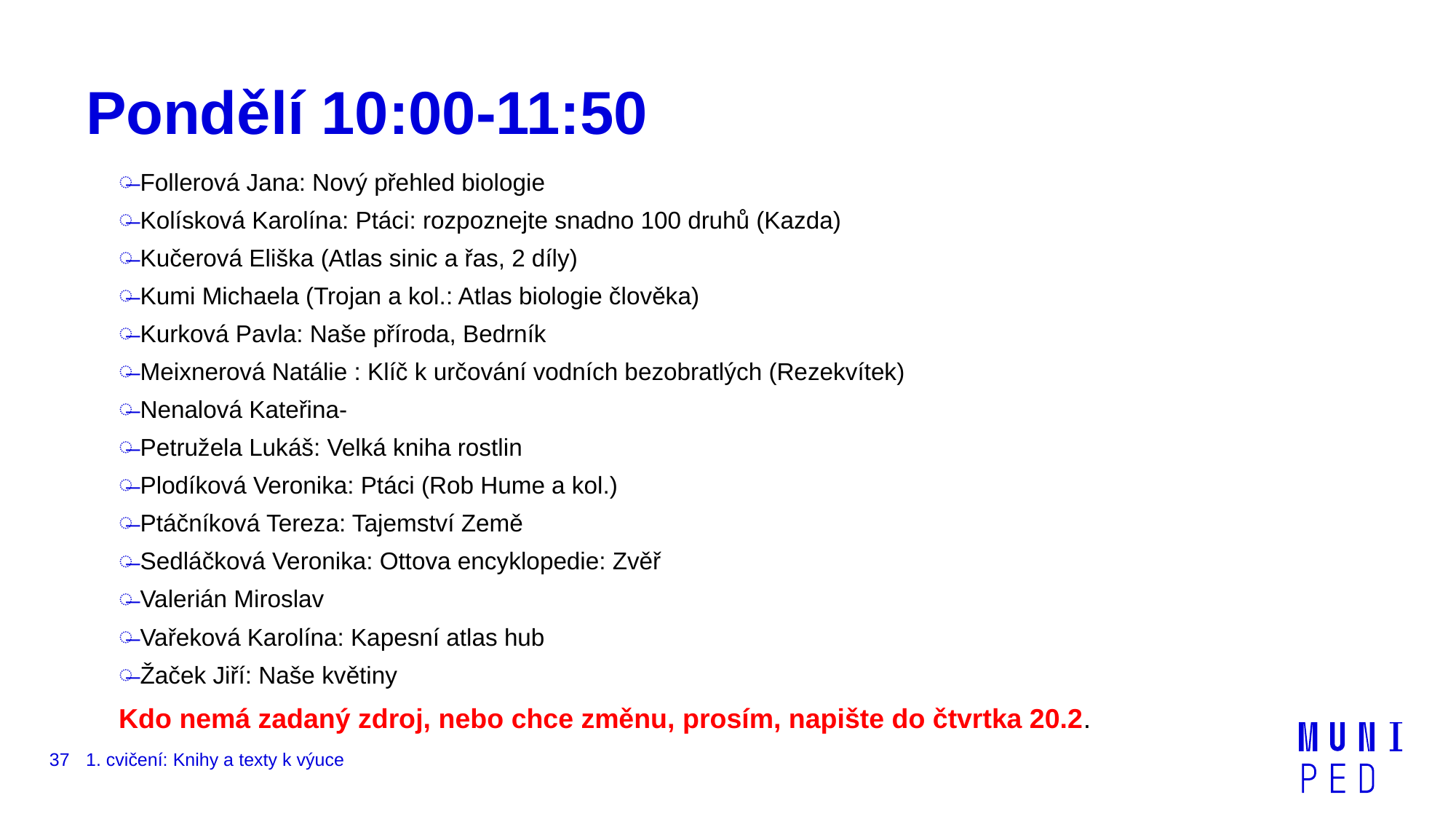

# Pondělí 10:00-11:50
Follerová Jana: Nový přehled biologie
Kolísková Karolína: Ptáci: rozpoznejte snadno 100 druhů (Kazda)
Kučerová Eliška (Atlas sinic a řas, 2 díly)
Kumi Michaela (Trojan a kol.: Atlas biologie člověka)
Kurková Pavla: Naše příroda, Bedrník
Meixnerová Natálie : Klíč k určování vodních bezobratlých (Rezekvítek)
Nenalová Kateřina-
Petružela Lukáš: Velká kniha rostlin
Plodíková Veronika: Ptáci (Rob Hume a kol.)
Ptáčníková Tereza: Tajemství Země
Sedláčková Veronika: Ottova encyklopedie: Zvěř
Valerián Miroslav
Vařeková Karolína: Kapesní atlas hub
Žaček Jiří: Naše květiny
Kdo nemá zadaný zdroj, nebo chce změnu, prosím, napište do čtvrtka 20.2.
37
1. cvičení: Knihy a texty k výuce